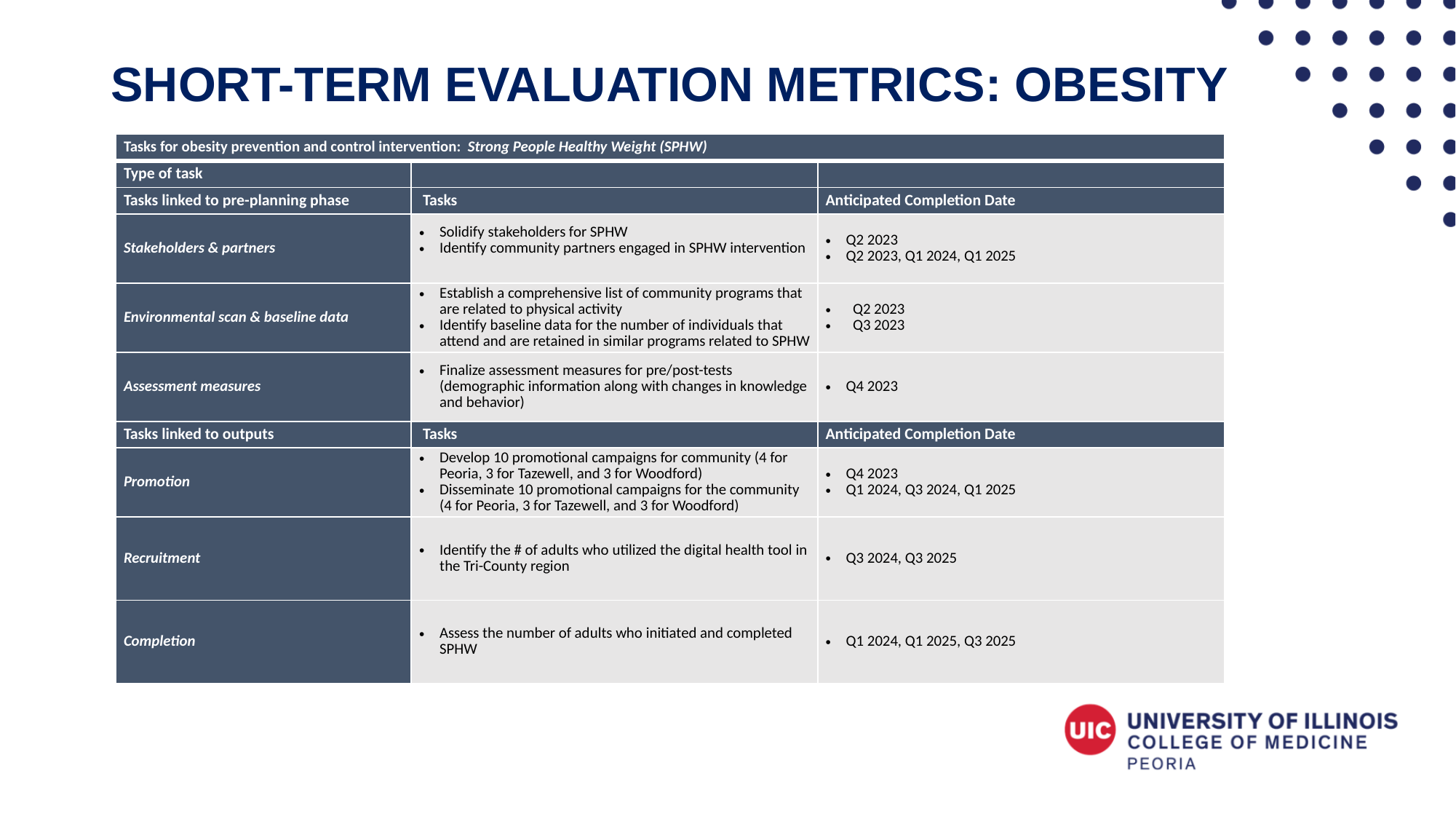

# Short-term Evaluation metrics: Obesity
| Tasks for obesity prevention and control intervention: Strong People Healthy Weight (SPHW) |  |  |
| --- | --- | --- |
| Type of task |  |  |
| Tasks linked to pre-planning phase | Tasks | Anticipated Completion Date |
| Stakeholders & partners | Solidify stakeholders for SPHW Identify community partners engaged in SPHW intervention | Q2 2023 Q2 2023, Q1 2024, Q1 2025 |
| Environmental scan & baseline data | Establish a comprehensive list of community programs that are related to physical activity Identify baseline data for the number of individuals that attend and are retained in similar programs related to SPHW | Q2 2023 Q3 2023 |
| Assessment measures | Finalize assessment measures for pre/post-tests (demographic information along with changes in knowledge and behavior) | Q4 2023 |
| Tasks linked to outputs | Tasks | Anticipated Completion Date |
| Promotion | Develop 10 promotional campaigns for community (4 for Peoria, 3 for Tazewell, and 3 for Woodford) Disseminate 10 promotional campaigns for the community (4 for Peoria, 3 for Tazewell, and 3 for Woodford) | Q4 2023 Q1 2024, Q3 2024, Q1 2025 |
| Recruitment | Identify the # of adults who utilized the digital health tool in the Tri-County region | Q3 2024, Q3 2025 |
| Completion | Assess the number of adults who initiated and completed SPHW | Q1 2024, Q1 2025, Q3 2025 |